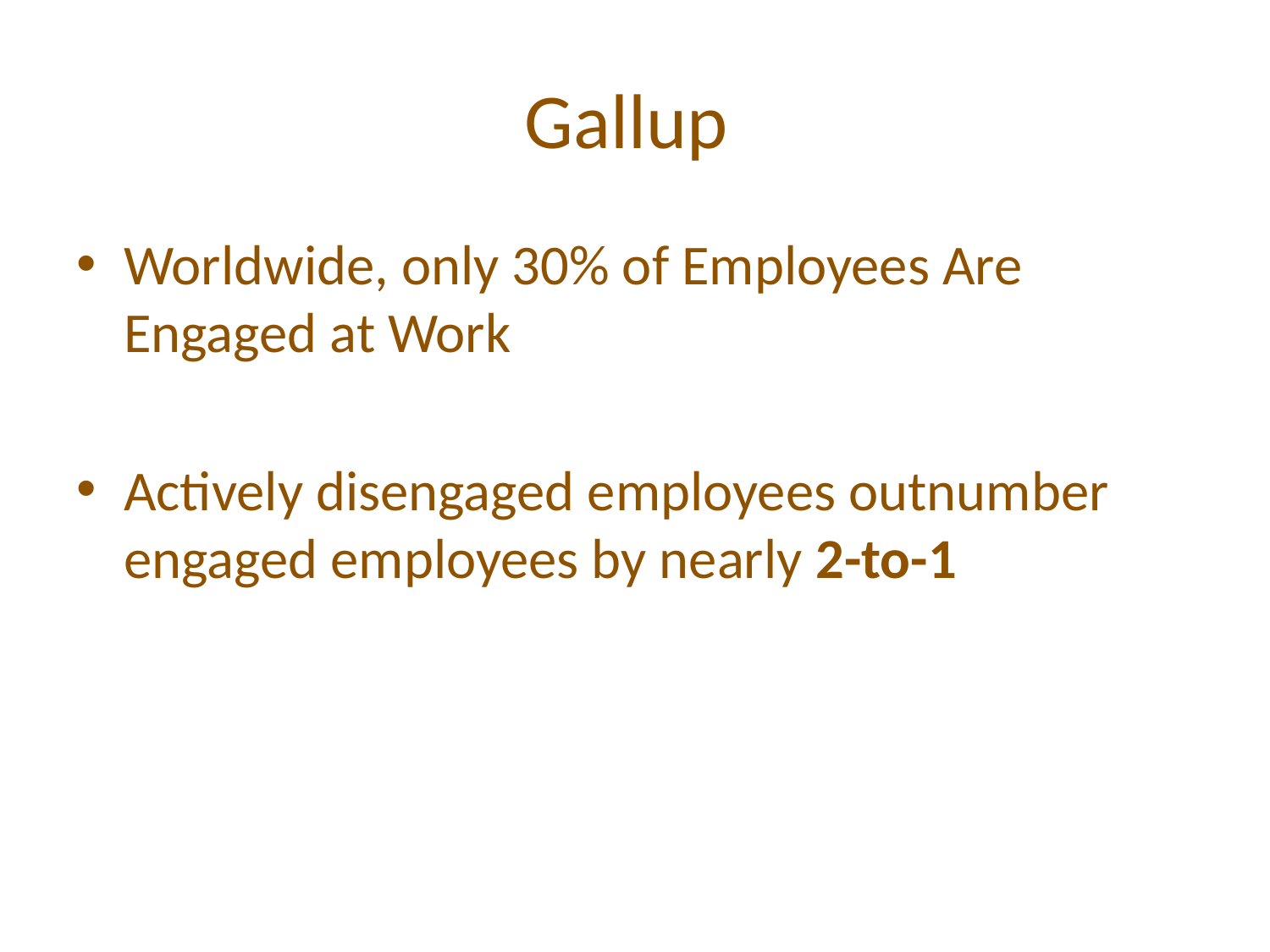

# Gallup
Worldwide, only 30% of Employees Are Engaged at Work

Actively disengaged employees outnumber engaged employees by nearly 2-to-1